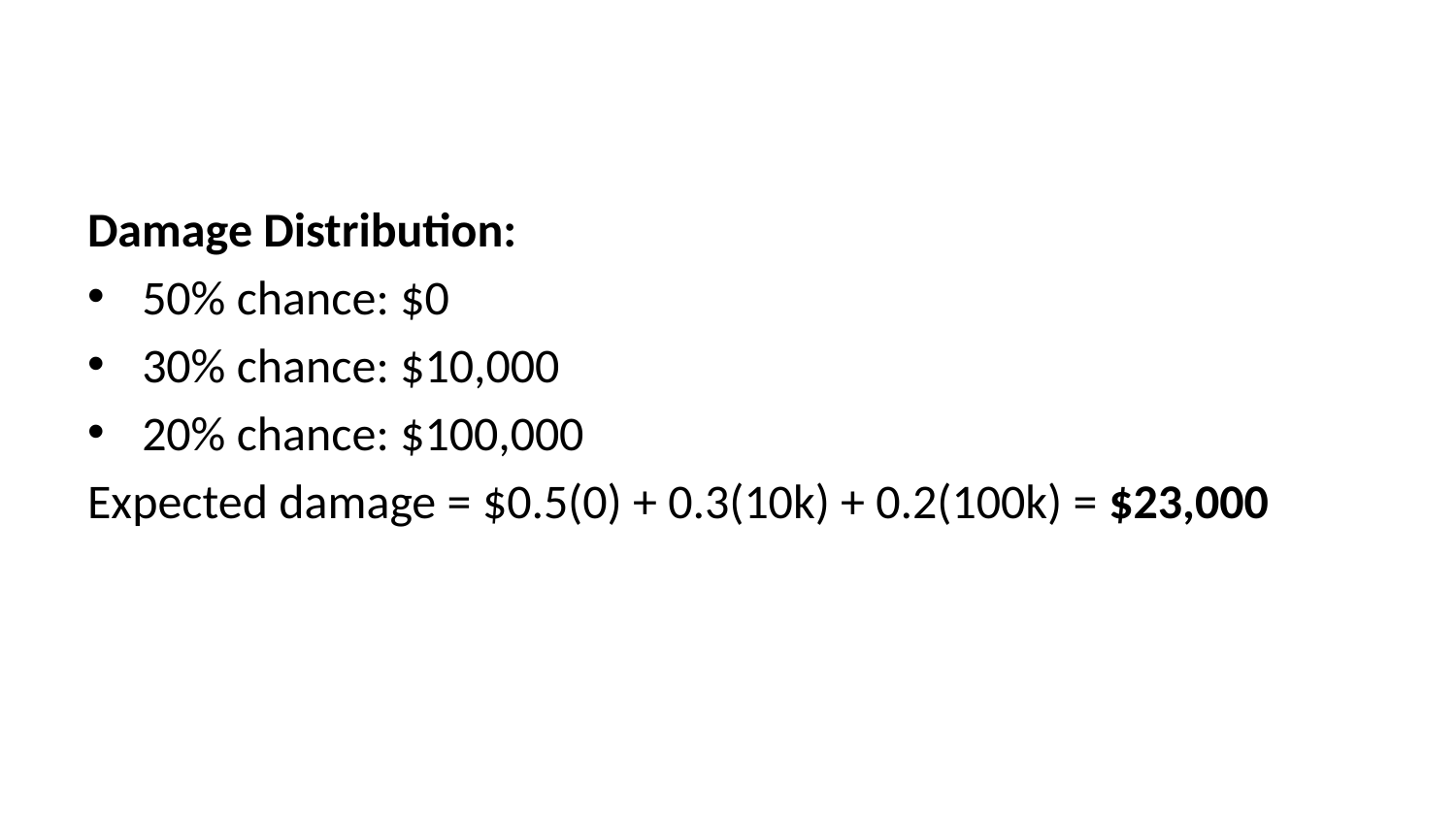

Damage Distribution:
50% chance: $0
30% chance: $10,000
20% chance: $100,000
Expected damage = $0.5(0) + 0.3(10k) + 0.2(100k) = $23,000